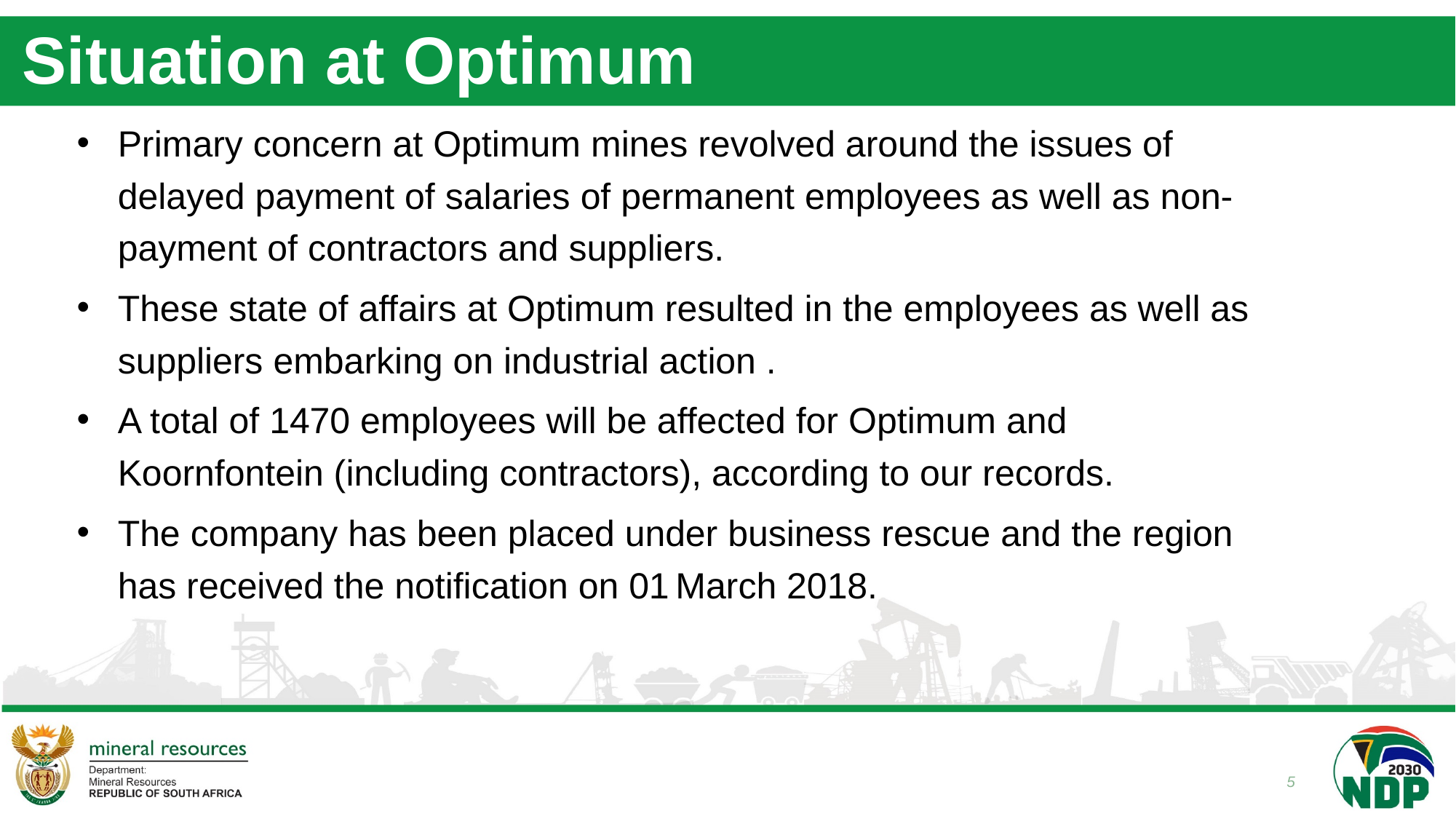

# Situation at Optimum
Primary concern at Optimum mines revolved around the issues of delayed payment of salaries of permanent employees as well as non-payment of contractors and suppliers.
These state of affairs at Optimum resulted in the employees as well as suppliers embarking on industrial action .
A total of 1470 employees will be affected for Optimum and Koornfontein (including contractors), according to our records.
The company has been placed under business rescue and the region has received the notification on 01 March 2018.

5